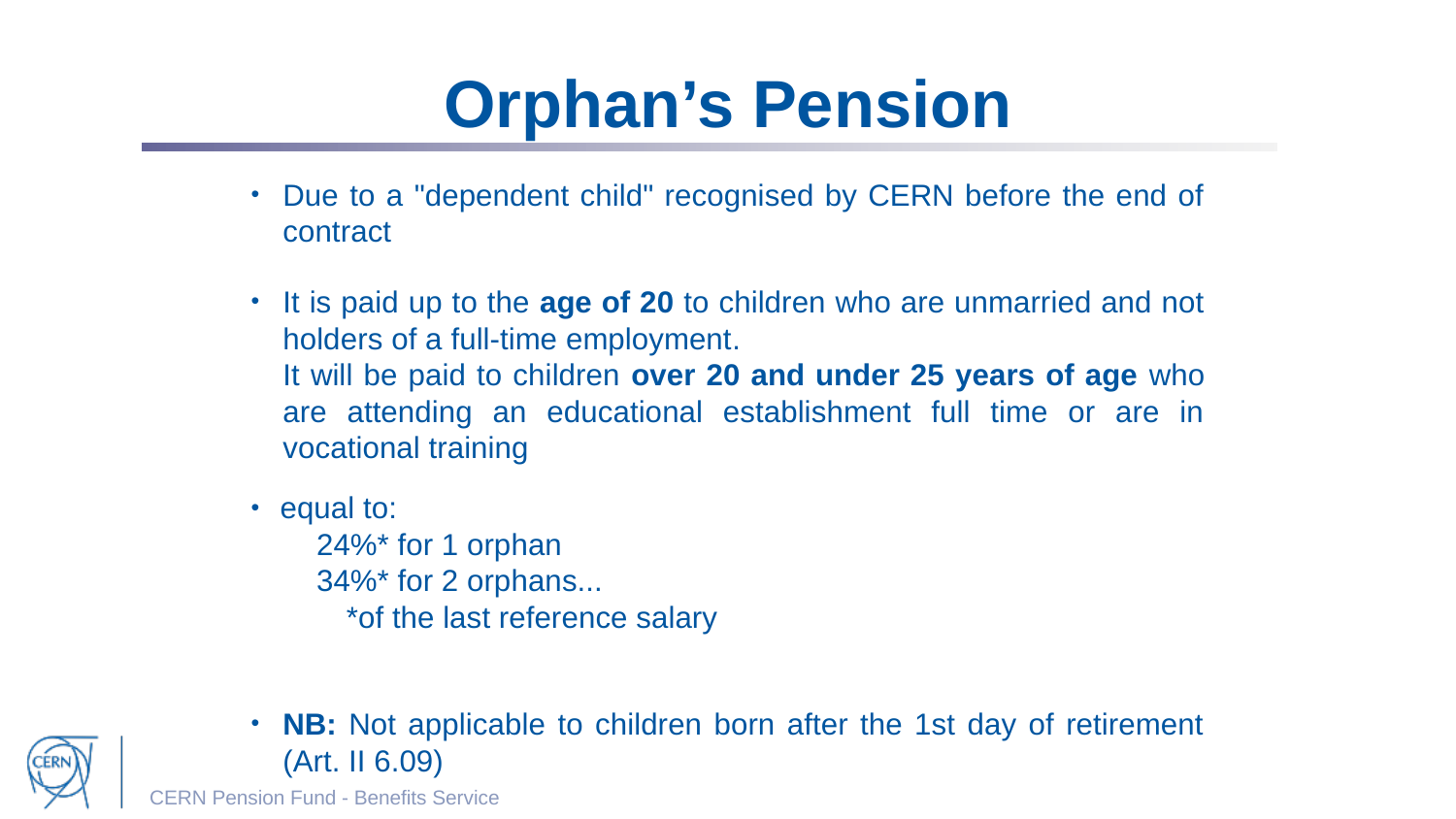

# Orphan’s Pension

Due to a "dependent child" recognised by CERN before the end of contract

It is paid up to the age of 20 to children who are unmarried and not holders of a full-time employment.
	It will be paid to children over 20 and under 25 years of age who are attending an educational establishment full time or are in vocational training

equal to:
24%* for 1 orphan
34%* for 2 orphans...
*of the last reference salary

NB: Not applicable to children born after the 1st day of retirement (Art. II 6.09)

CERN Pension Fund - Benefits Service